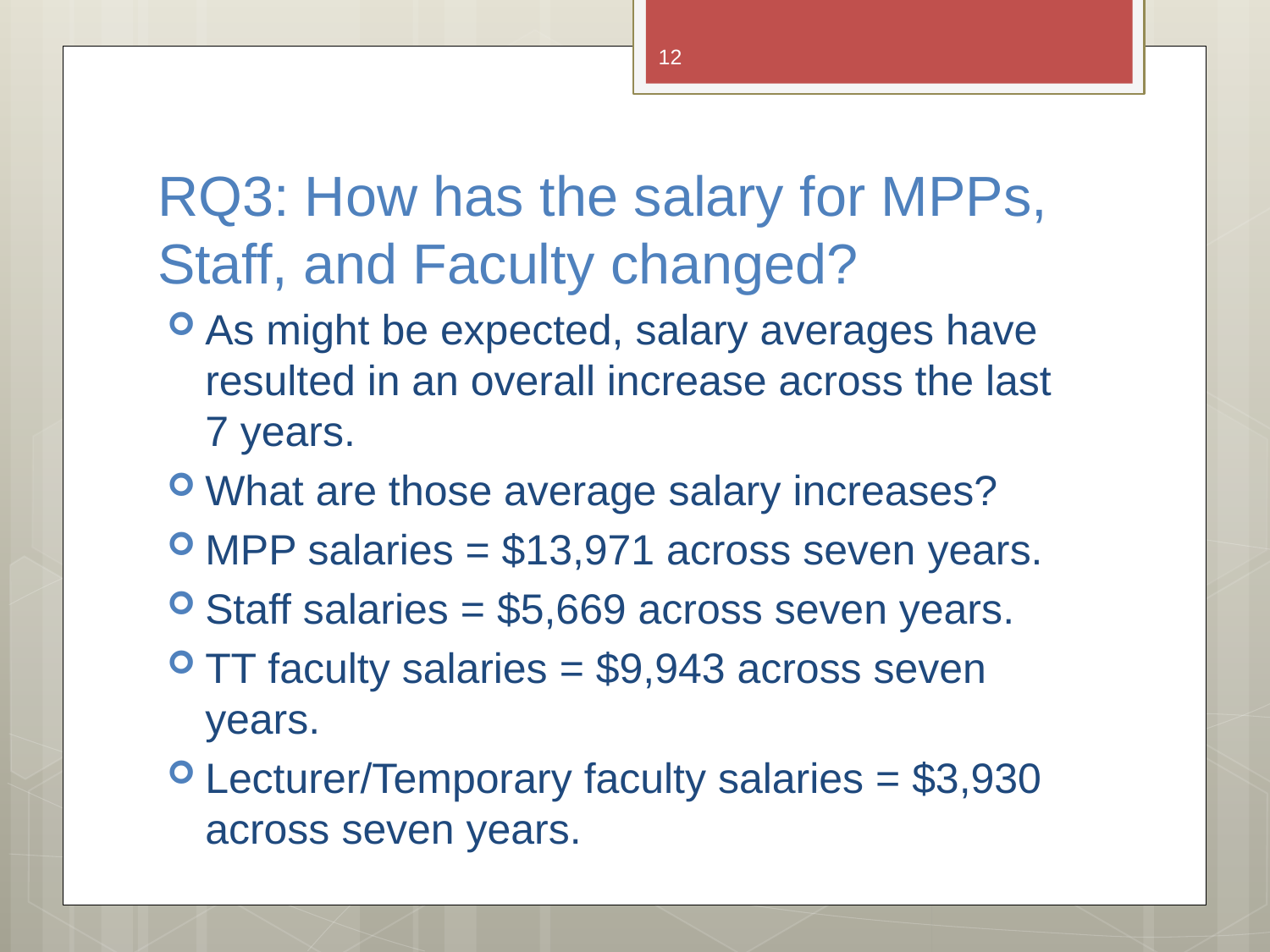

12
# RQ3: How has the salary for MPPs, Staff, and Faculty changed?
As might be expected, salary averages have resulted in an overall increase across the last 7 years.
What are those average salary increases?
MPP salaries = $13,971 across seven years.
Staff salaries = $5,669 across seven years.
TT faculty salaries = $9,943 across seven years.
Lecturer/Temporary faculty salaries = $3,930 across seven years.